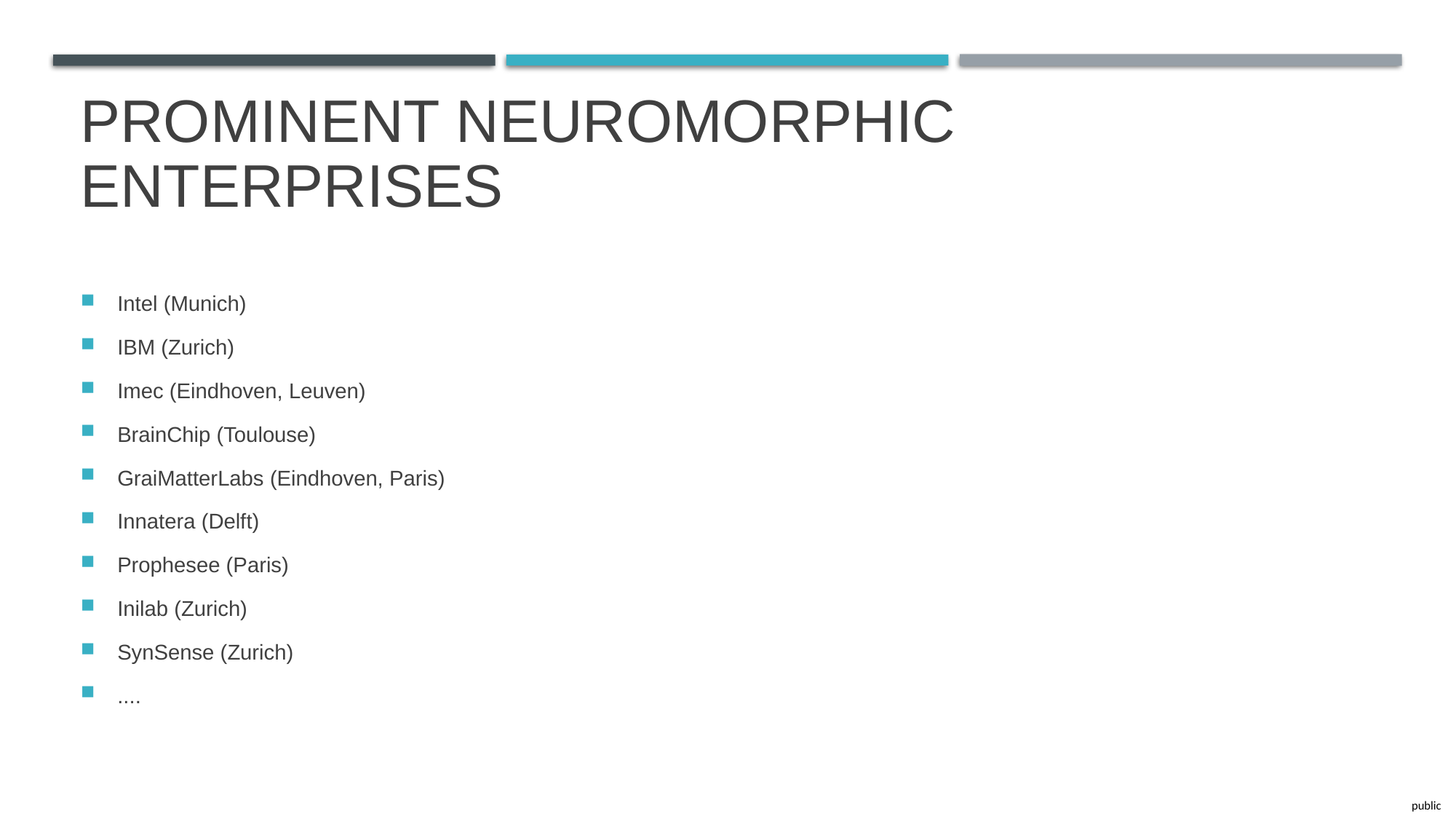

# Prominent neuromorphic enterprises
Intel (Munich)
IBM (Zurich)
Imec (Eindhoven, Leuven)
BrainChip (Toulouse)
GraiMatterLabs (Eindhoven, Paris)
Innatera (Delft)
Prophesee (Paris)
Inilab (Zurich)
SynSense (Zurich)
....